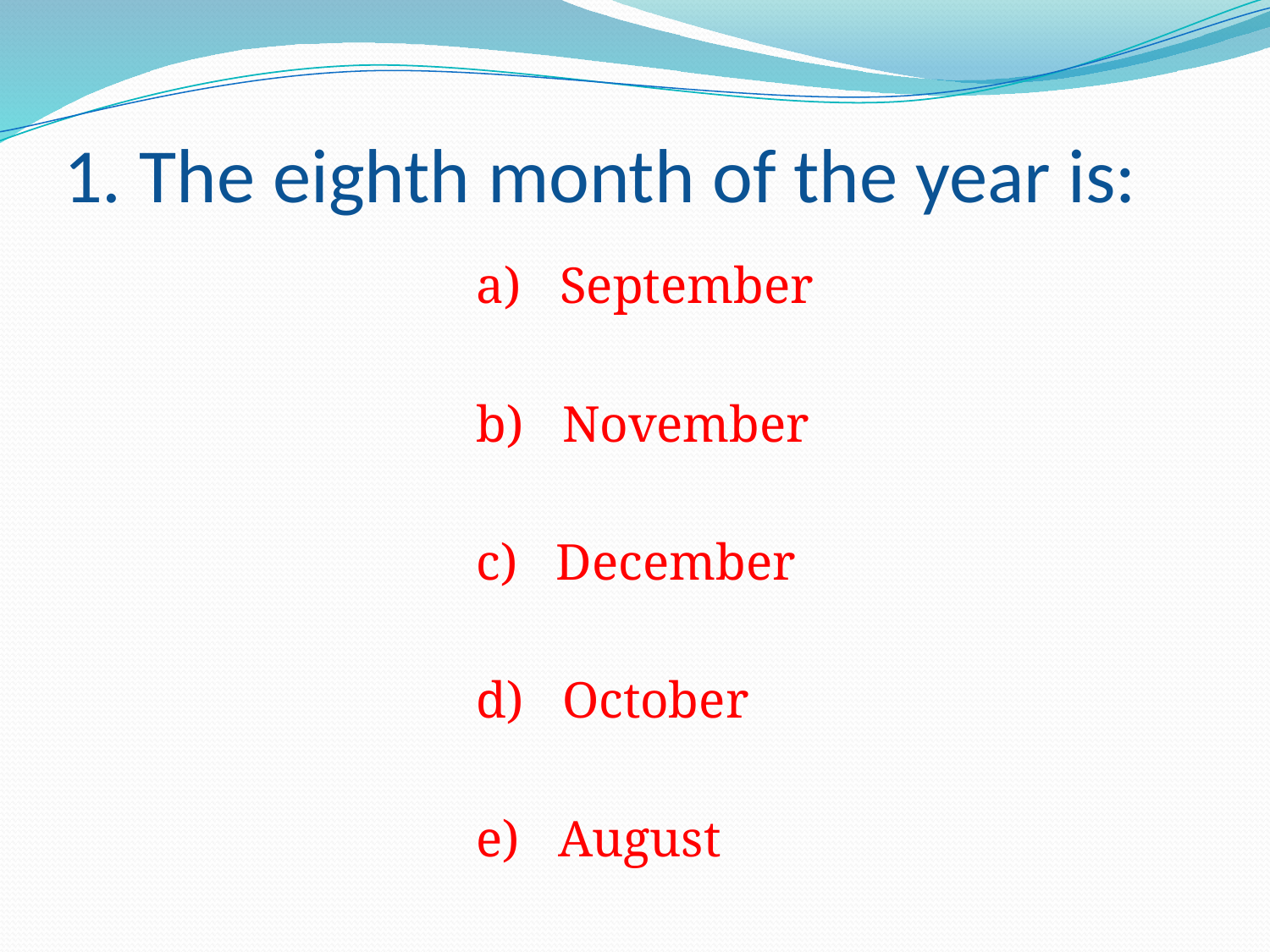

# 1. The eighth month of the year is:
                               a)   September

                               b)   November

                               c)   December

                               d)   October

                               e)   August